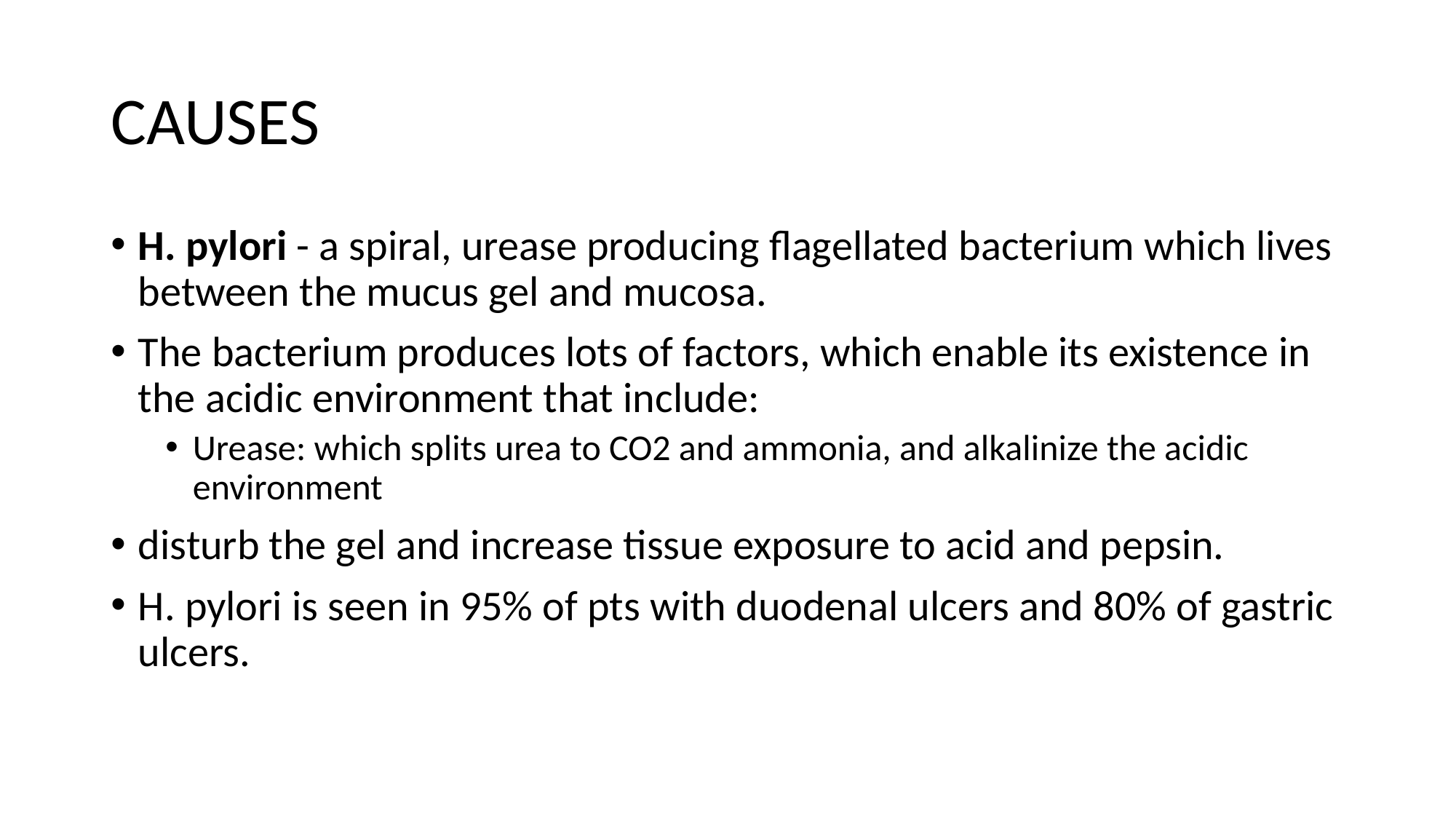

# CAUSES
H. pylori - a spiral, urease producing flagellated bacterium which lives between the mucus gel and mucosa.
The bacterium produces lots of factors, which enable its existence in the acidic environment that include:
Urease: which splits urea to CO2 and ammonia, and alkalinize the acidic environment
disturb the gel and increase tissue exposure to acid and pepsin.
H. pylori is seen in 95% of pts with duodenal ulcers and 80% of gastric ulcers.